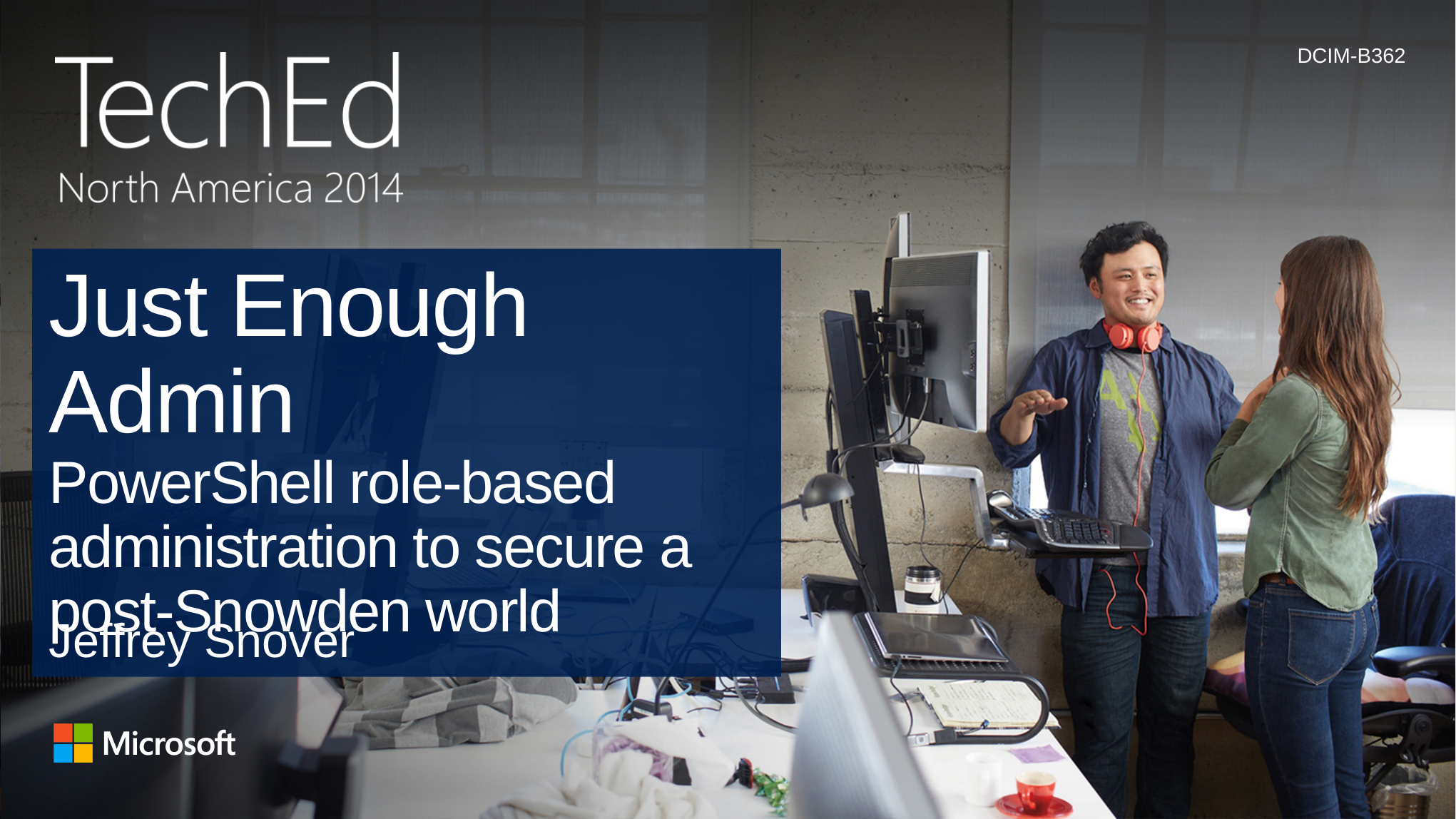

DCIM-B362
# Just Enough Admin PowerShell role-based administration to secure a post-Snowden world

Jeffrey Snover